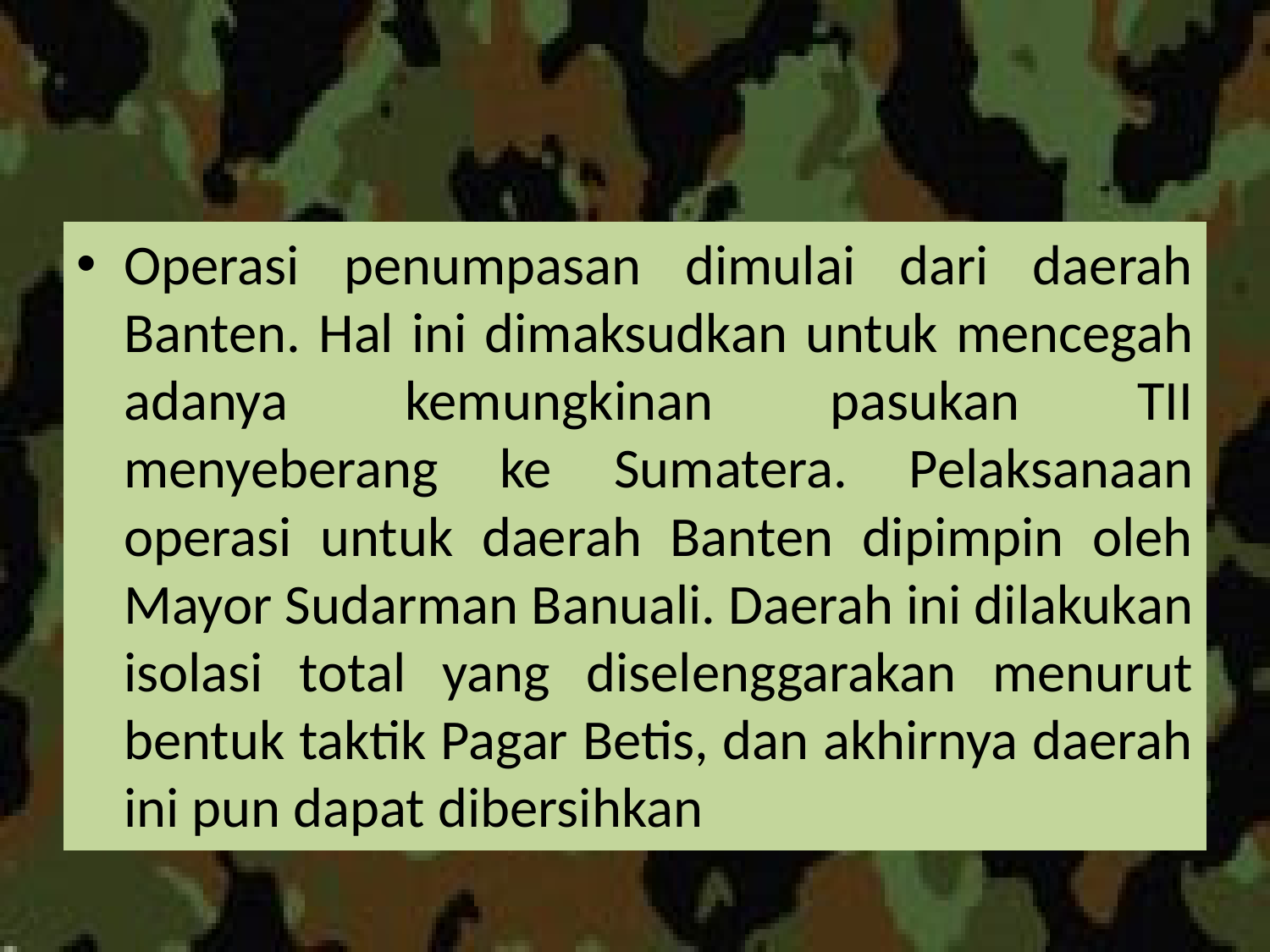

#
Operasi penumpasan dimulai dari daerah Banten. Hal ini dimaksudkan untuk mencegah adanya kemungkinan pasukan TII menyeberang ke Sumatera. Pelaksanaan operasi untuk daerah Banten dipimpin oleh Mayor Sudarman Banuali. Daerah ini dilakukan isolasi total yang diselenggarakan menurut bentuk taktik Pagar Betis, dan akhirnya daerah ini pun dapat dibersihkan